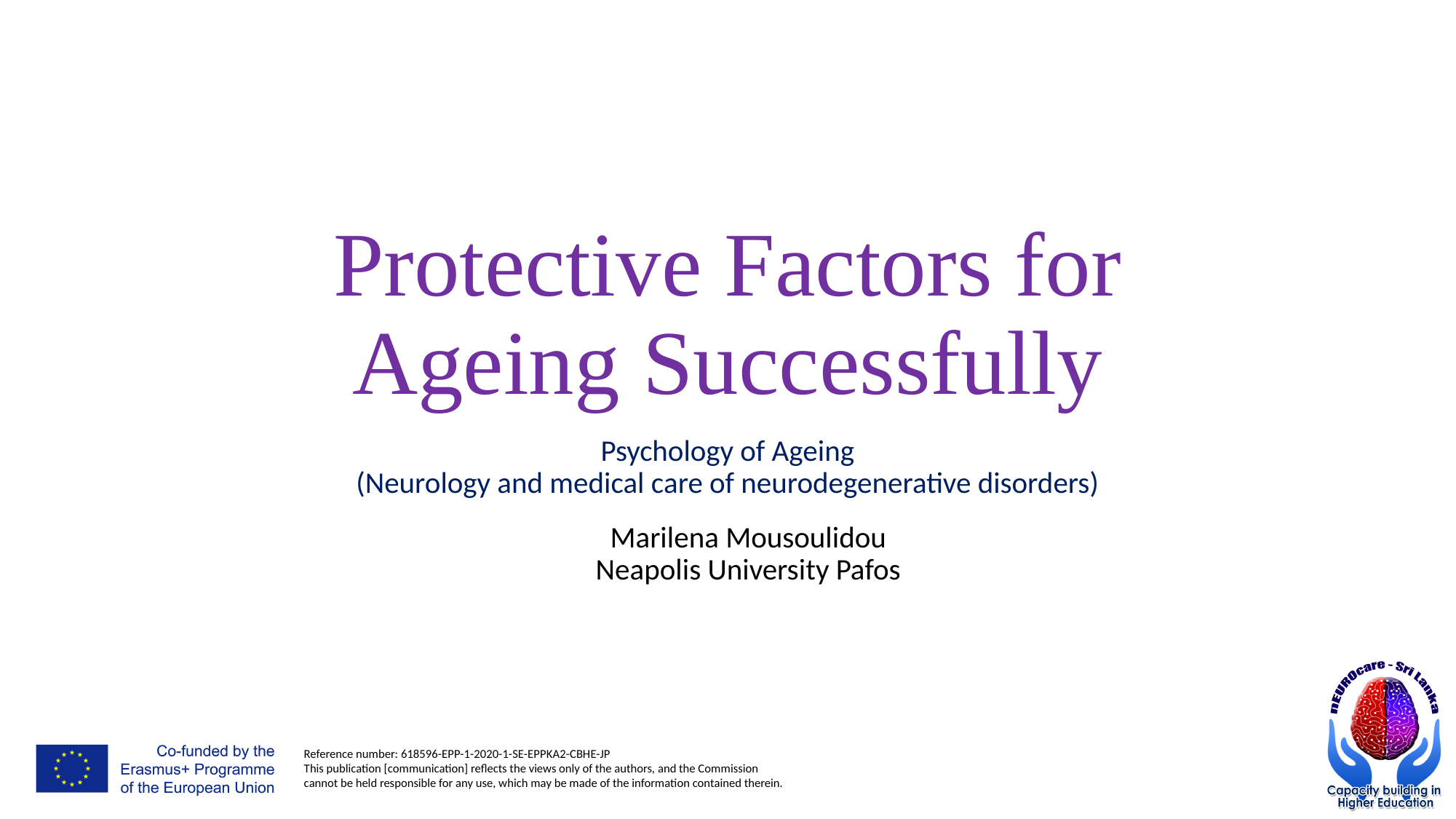

# Protective Factors for Ageing Successfully
Psychology of Ageing
(Neurology and medical care of neurodegenerative disorders)
Marilena Mousoulidou
Neapolis University Pafos